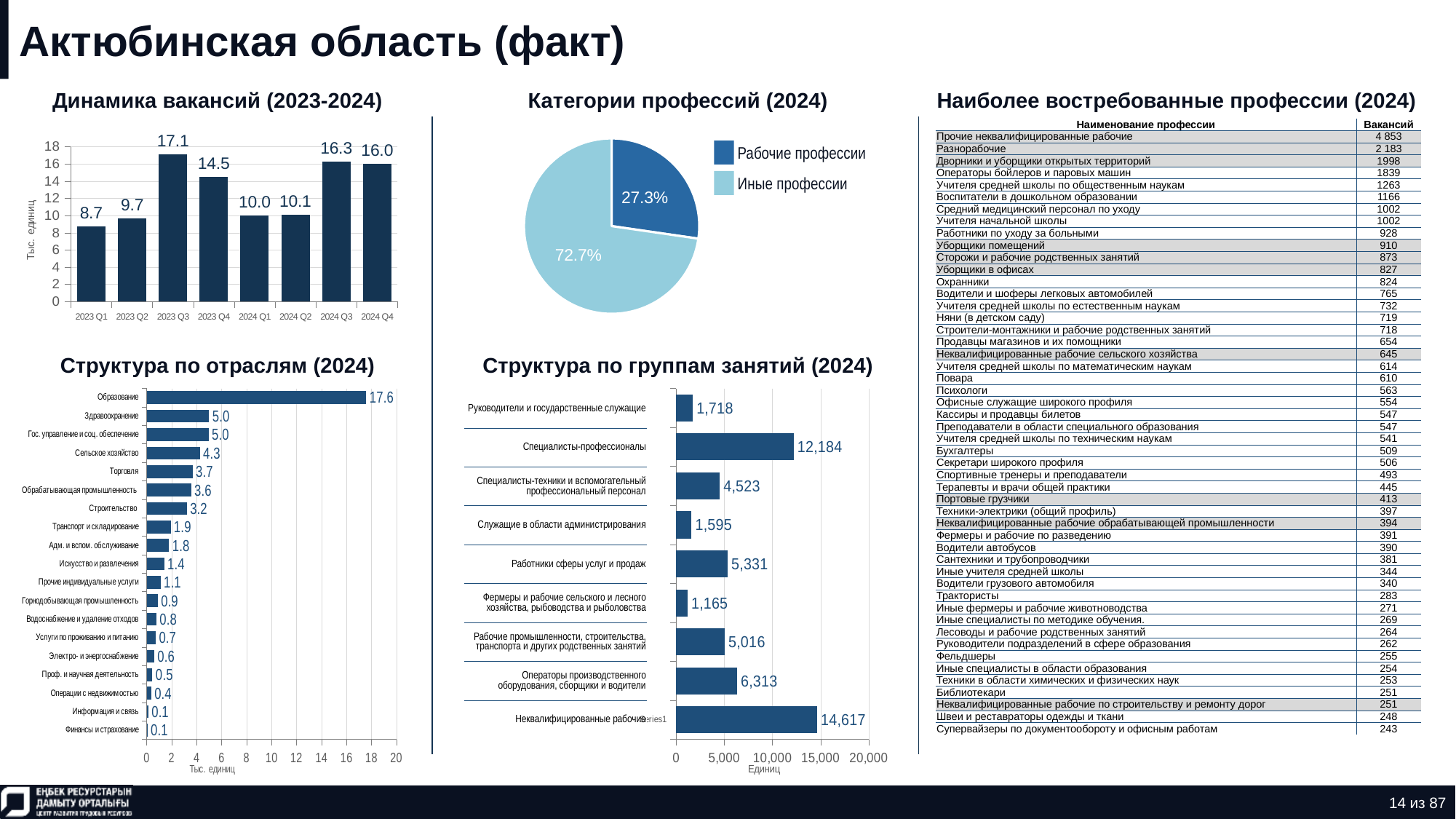

# Актюбинская область (факт)
Динамика вакансий (2023-2024)
Категории профессий (2024)
Наиболее востребованные профессии (2024)

### Chart

| Category | Количество |
|---|---|
| нерабочая профессия | 0.27294041401395297 |
| рабочая профессия | 0.727059585986047 |
| Наименование профессии | Вакансий |
| --- | --- |
| Прочие неквалифицированные рабочие | 4 853 |
| Разнорабочие | 2 183 |
| Дворники и уборщики открытых территорий | 1998 |
| Операторы бойлеров и паровых машин | 1839 |
| Учителя средней школы по общественным наукам | 1263 |
| Воспитатели в дошкольном образовании | 1166 |
| Средний медицинский персонал по уходу | 1002 |
| Учителя начальной школы | 1002 |
| Работники по уходу за больными | 928 |
| Уборщики помещений | 910 |
| Сторожи и рабочие родственных занятий | 873 |
| Уборщики в офисах | 827 |
| Охранники | 824 |
| Водители и шоферы легковых автомобилей | 765 |
| Учителя средней школы по естественным наукам | 732 |
| Няни (в детском саду) | 719 |
| Строители-монтажники и рабочие родственных занятий | 718 |
| Продавцы магазинов и их помощники | 654 |
| Неквалифицированные рабочие сельского хозяйства | 645 |
| Учителя средней школы по математическим наукам | 614 |
| Повара | 610 |
| Психологи | 563 |
| Офисные служащие широкого профиля | 554 |
| Кассиры и продавцы билетов | 547 |
| Преподаватели в области специального образования | 547 |
| Учителя средней школы по техническим наукам | 541 |
| Бухгалтеры | 509 |
| Секретари широкого профиля | 506 |
| Спортивные тренеры и преподаватели | 493 |
| Терапевты и врачи общей практики | 445 |
| Портовые грузчики | 413 |
| Техники-электрики (общий профиль) | 397 |
| Неквалифицированные рабочие обрабатывающей промышленности | 394 |
| Фермеры и рабочие по разведению | 391 |
| Водители автобусов | 390 |
| Сантехники и трубопроводчики | 381 |
| Иные учителя средней школы | 344 |
| Водители грузового автомобиля | 340 |
| Трактористы | 283 |
| Иные фермеры и рабочие животноводства | 271 |
| Иные специалисты по методике обучения. | 269 |
| Лесоводы и рабочие родственных занятий | 264 |
| Руководители подразделений в сфере образования | 262 |
| Фельдшеры | 255 |
| Иные специалисты в области образования | 254 |
| Техники в области химических и физических наук | 253 |
| Библиотекари | 251 |
| Неквалифицированные рабочие по строительству и ремонту дорог | 251 |
| Швеи и реставраторы одежды и ткани | 248 |
| Супервайзеры по документообороту и офисным работам | 243 |

### Chart

| Category | Ряд 1 |
|---|---|
| 2023 Q1 | 8.716 |
| 2023 Q2 | 9.713 |
| 2023 Q3 | 17.122 |
| 2023 Q4 | 14.492 |
| 2024 Q1 | 10.028 |
| 2024 Q2 | 10.134 |
| 2024 Q3 | 16.271 |
| 2024 Q4 | 16.029 |
Рабочие профессии

Иные профессии

Структура по отраслям (2024)
Структура по группам занятий (2024)

### Chart

| Category | Ряд 1 |
|---|---|
| Финансы и страхование | 0.051 |
| Информация и связь | 0.136 |
| Операции с недвижимостью | 0.36 |
| Проф. и научная деятельность | 0.455 |
| Электро- и энергоснабжение | 0.603 |
| Услуги по проживанию и питанию | 0.722 |
| Водоснабжение и удаление отходов | 0.773 |
| Горнодобывающая промышленность | 0.882 |
| Прочие индивидуальные услуги | 1.115 |
| Искусство и развлечения | 1.404 |
| Адм. и вспом. обслуживание | 1.795 |
| Транспорт и складирование | 1.92 |
| Строительство  | 3.21 |
| Обрабатывающая промышленность  | 3.55 |
| Торговля | 3.678 |
| Сельское хозяйство | 4.262 |
| Гос. управление и соц. обеспечение | 4.952 |
| Здравоохранение | 5.005 |
| Образование | 17.589 |

### Chart

| Category | Ряд 1 |
|---|---|
|  | 14617.0 |
|  | 6313.0 |
|  | 5016.0 |
|  | 1165.0 |
|  | 5331.0 |
|  | 1595.0 |
|  | 4523.0 |
|  | 12184.0 |
|  | 1718.0 |
| Руководители и государственные служащие |
| --- |
| Специалисты-профессионалы |
| Специалисты-техники и вспомогательный профессиональный персонал |
| Служащие в области администрирования |
| Работники сферы услуг и продаж |
| Фермеры и рабочие сельского и лесного хозяйства, рыбоводства и рыболовства |
| Рабочие промышленности, строительства, транспорта и других родственных занятий |
| Операторы производственного оборудования, сборщики и водители |
| Неквалифицированные рабочие |
14 из 87